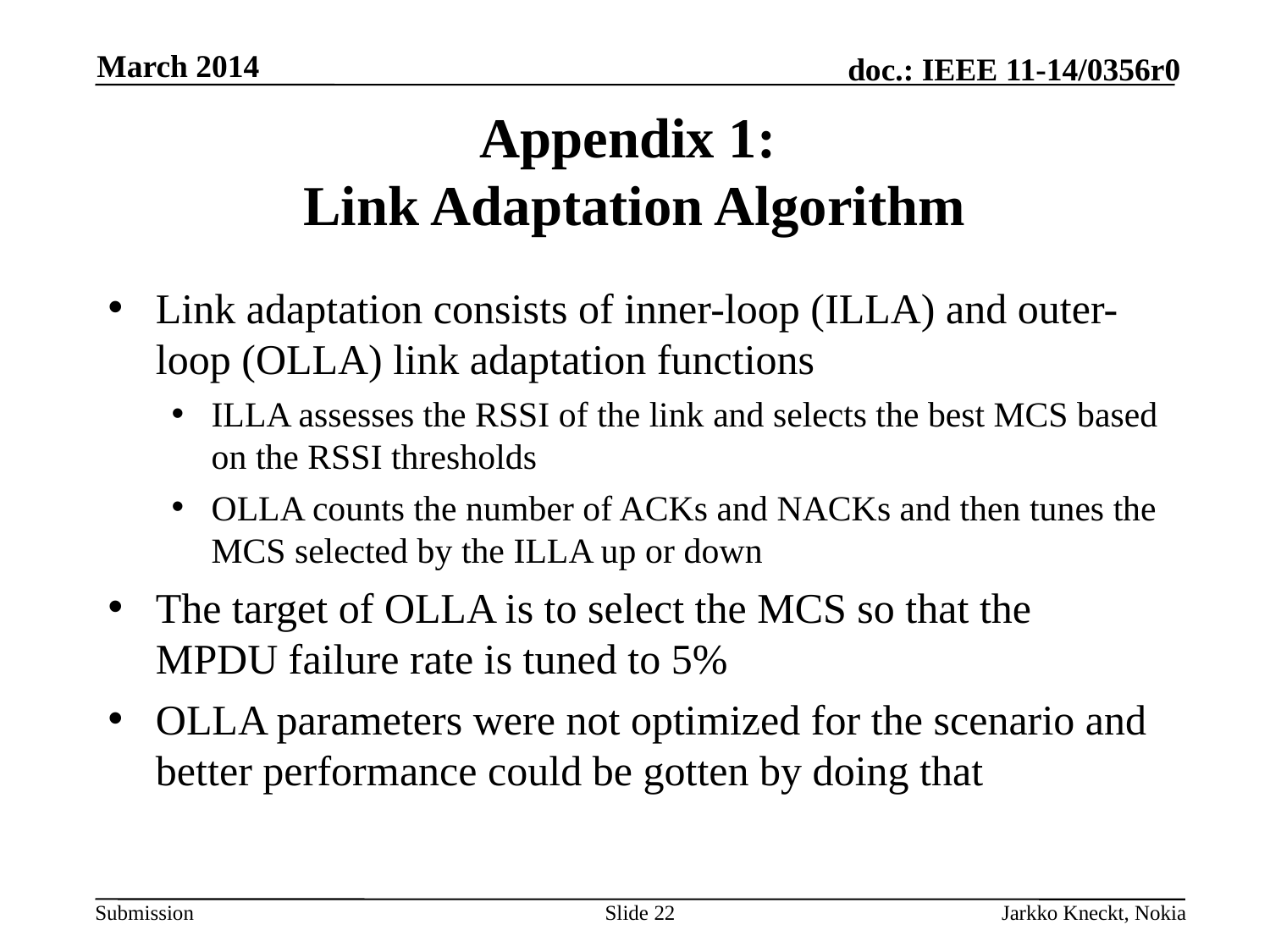

March 2014
# Appendix 1: Link Adaptation Algorithm
Link adaptation consists of inner-loop (ILLA) and outer-loop (OLLA) link adaptation functions
ILLA assesses the RSSI of the link and selects the best MCS based on the RSSI thresholds
OLLA counts the number of ACKs and NACKs and then tunes the MCS selected by the ILLA up or down
The target of OLLA is to select the MCS so that the MPDU failure rate is tuned to 5%
OLLA parameters were not optimized for the scenario and better performance could be gotten by doing that
Slide 22
Jarkko Kneckt, Nokia